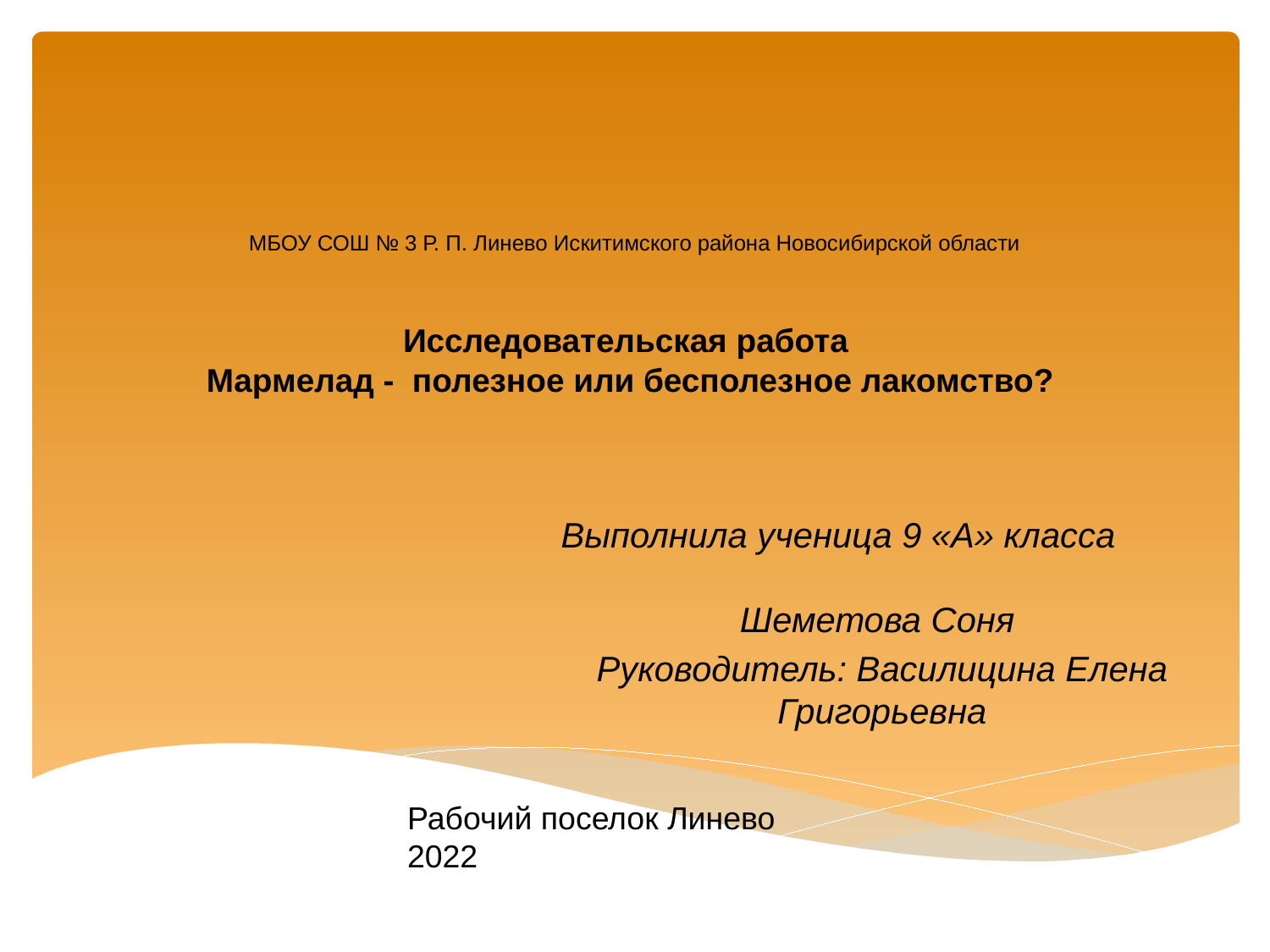

# МБОУ СОШ № 3 Р. П. Линево Искитимского района Новосибирской области Исследовательская работа Мармелад -  полезное или бесполезное лакомство?
Выполнила ученица 9 «А» класса                                                                    Шеметова Соня
Руководитель: Василицина Елена Григорьевна
Рабочий поселок Линево 2022